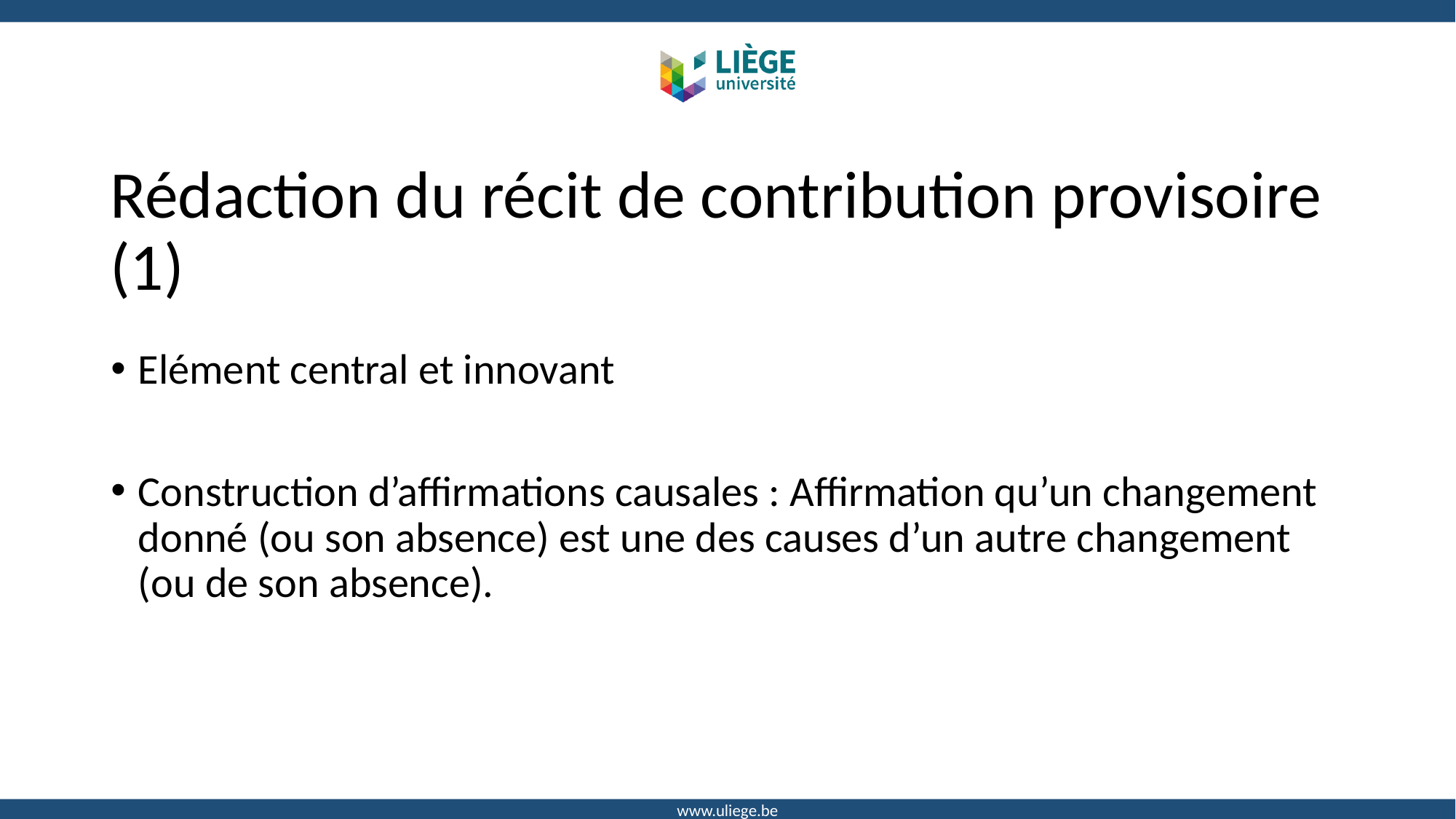

# Rédaction du récit de contribution provisoire (1)
Elément central et innovant

Construction d’affirmations causales : Affirmation qu’un changement donné (ou son absence) est une des causes d’un autre changement (ou de son absence).